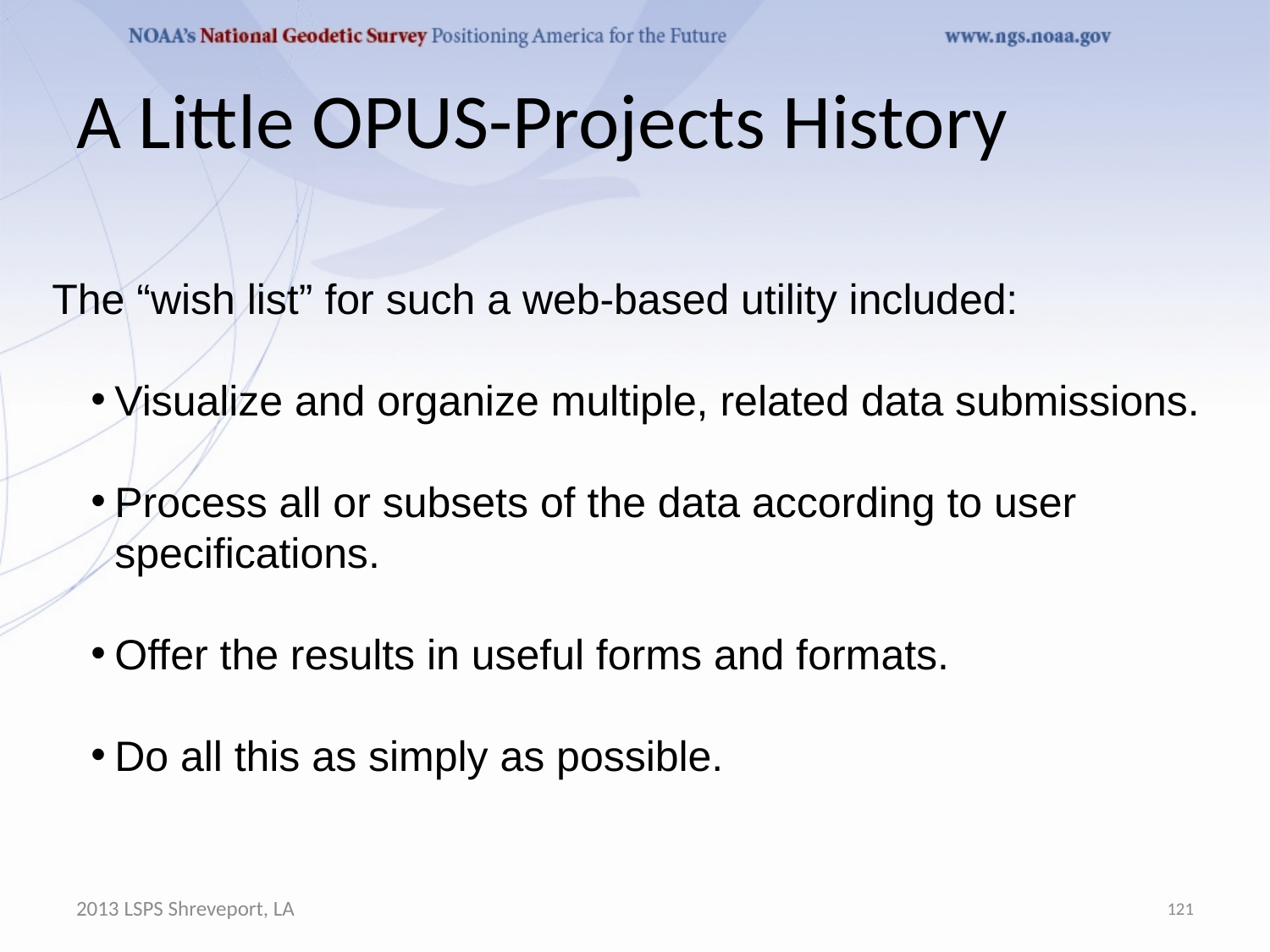

# A Little OPUS-Projects History
The “wish list” for such a web-based utility included:

Visualize and organize multiple, related data submissions.

Process all or subsets of the data according to user specifications.

Offer the results in useful forms and formats.

Do all this as simply as possible.
2013 LSPS Shreveport, LA
121